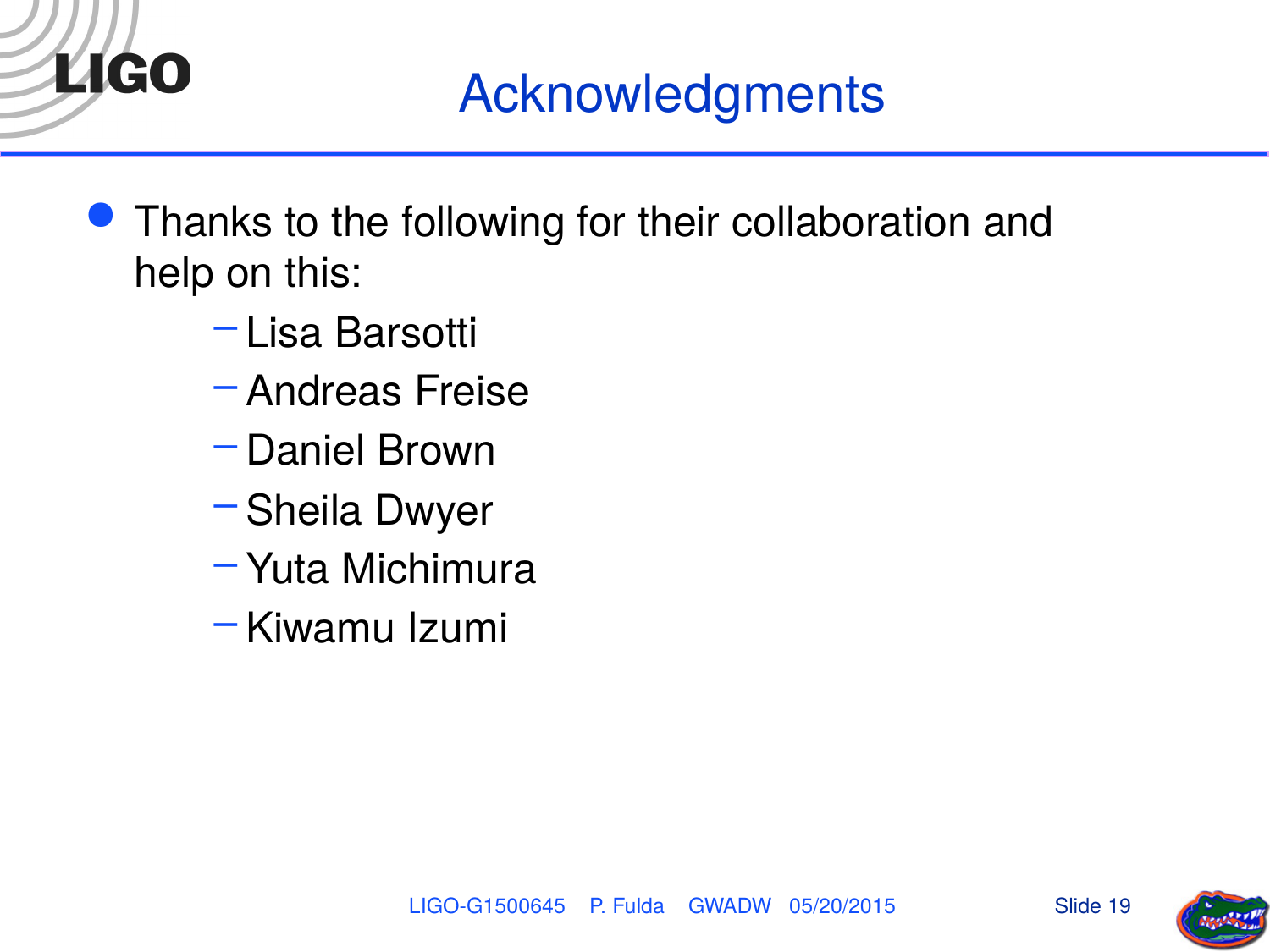

# Acknowledgments
Thanks to the following for their collaboration and help on this:
Lisa Barsotti
Andreas Freise
Daniel Brown
Sheila Dwyer
Yuta Michimura
Kiwamu Izumi

LIGO-G1500645    P. Fulda    GWADW   05/20/2015
Slide 19